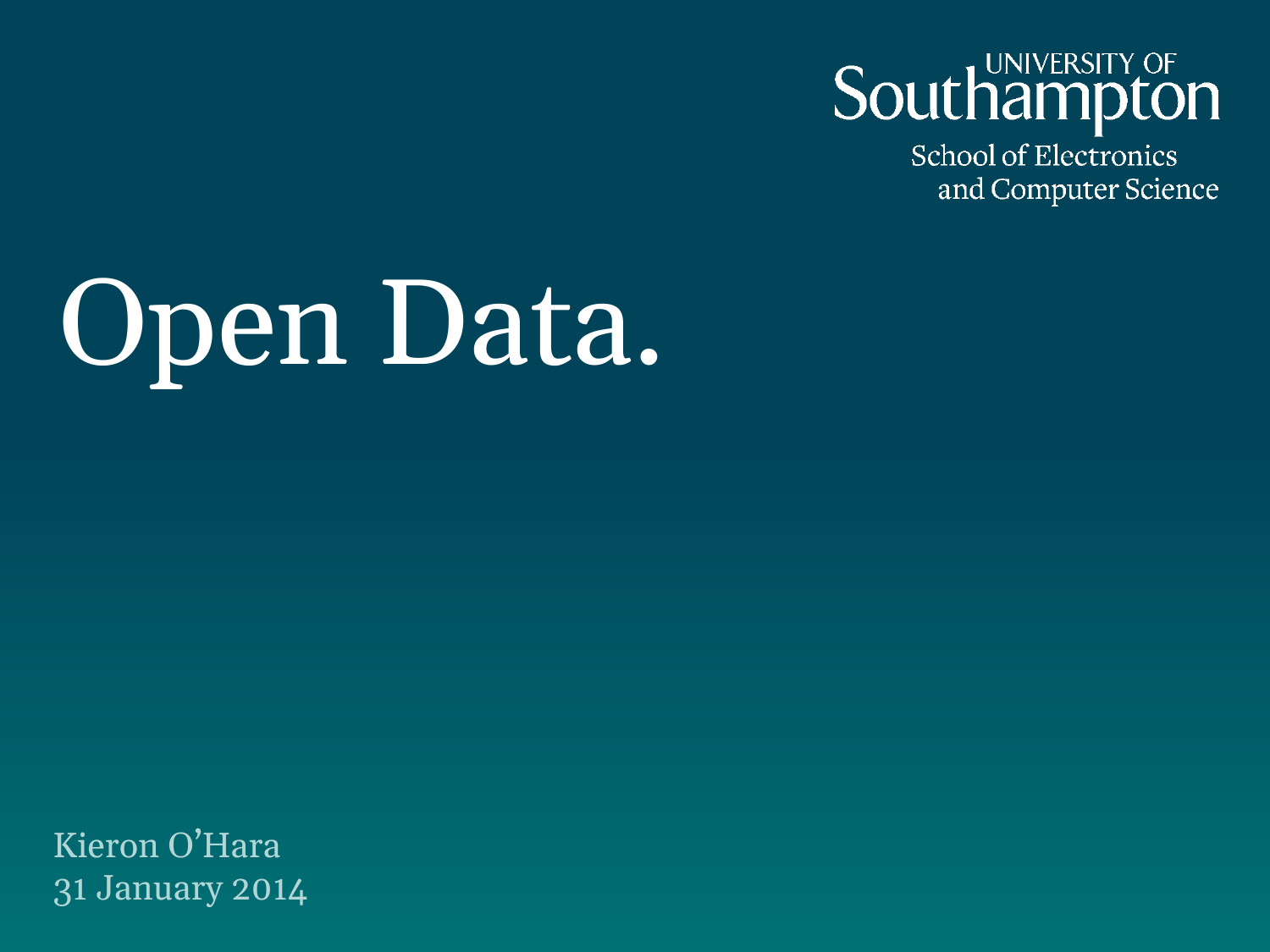

# Open Data.

Kieron O’Hara
31 January 2014